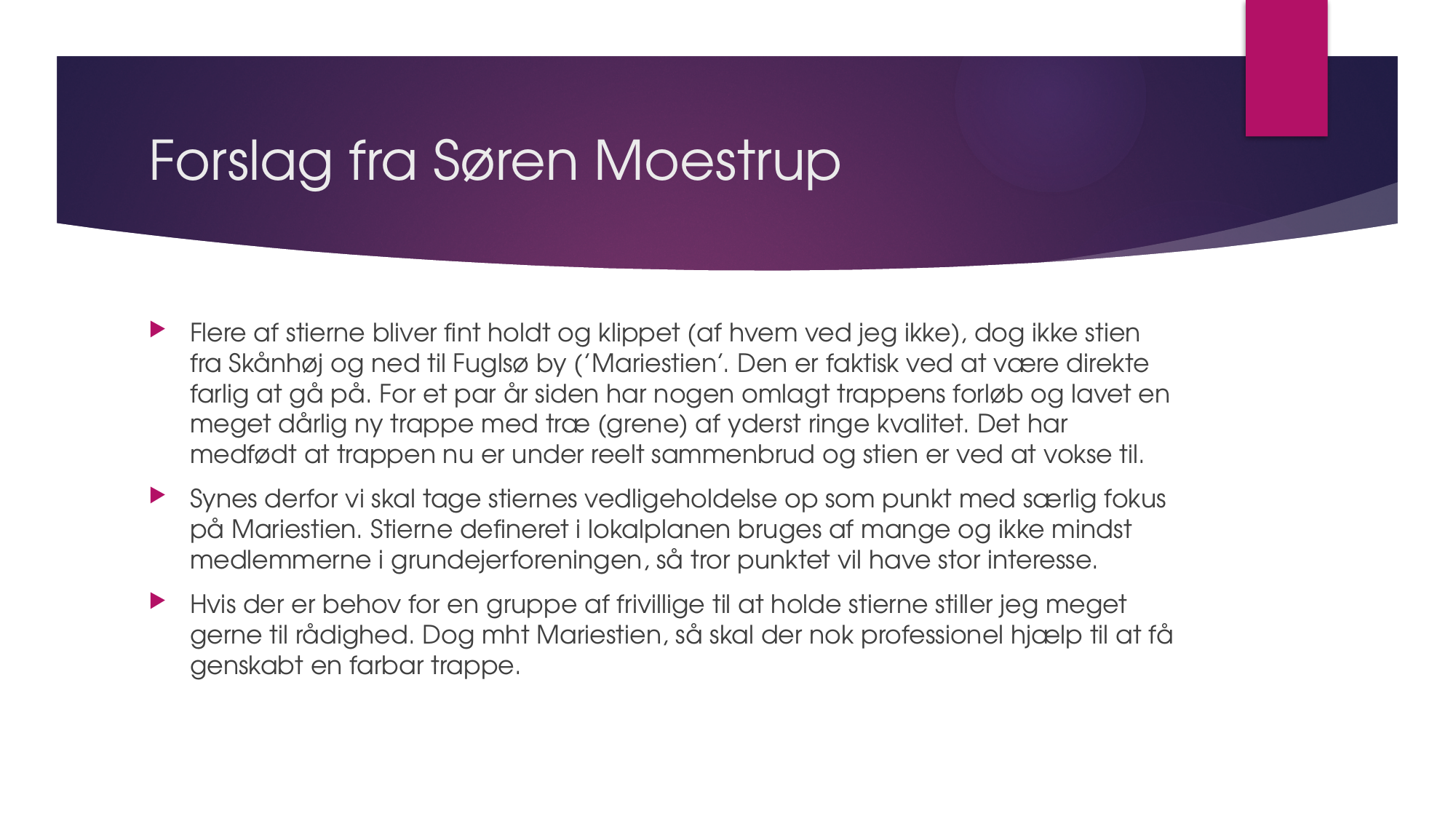

# Forslag fra Søren Moestrup
Flere af stierne bliver fint holdt og klippet (af hvem ved jeg ikke), dog ikke stien fra Skånhøj og ned til Fuglsø by (’Mariestien’. Den er faktisk ved at være direkte farlig at gå på. For et par år siden har nogen omlagt trappens forløb og lavet en meget dårlig ny trappe med træ (grene) af yderst ringe kvalitet. Det har medfødt at trappen nu er under reelt sammenbrud og stien er ved at vokse til.
Synes derfor vi skal tage stiernes vedligeholdelse op som punkt med særlig fokus på Mariestien. Stierne defineret i lokalplanen bruges af mange og ikke mindst medlemmerne i grundejerforeningen, så tror punktet vil have stor interesse.
Hvis der er behov for en gruppe af frivillige til at holde stierne stiller jeg meget gerne til rådighed. Dog mht Mariestien, så skal der nok professionel hjælp til at få genskabt en farbar trappe.